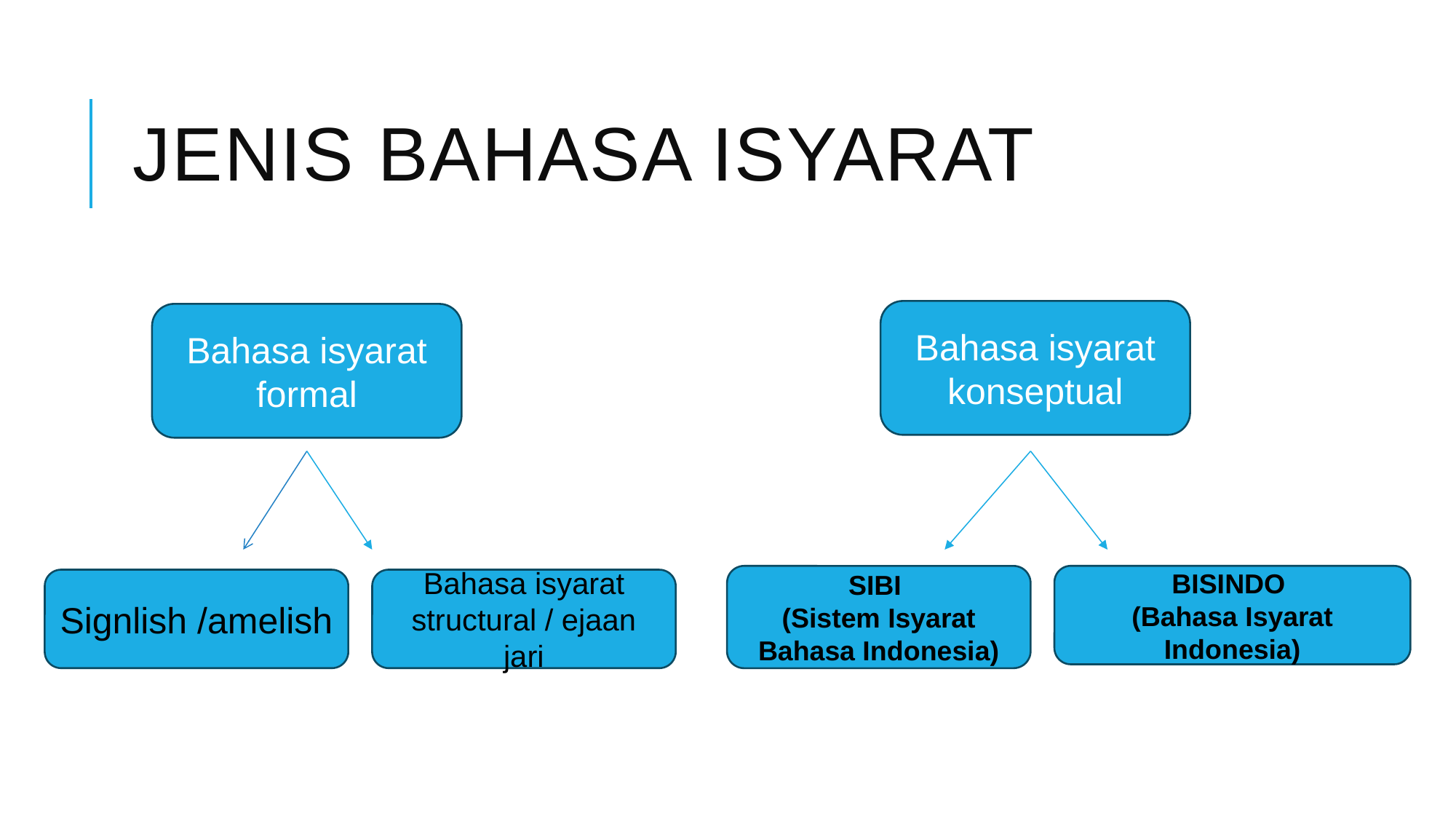

# Jenis Bahasa isyarat
Bahasa isyarat konseptual
Bahasa isyarat formal
SIBI
(Sistem Isyarat Bahasa Indonesia)
BISINDO
(Bahasa Isyarat Indonesia)
Signlish /amelish
Bahasa isyarat structural / ejaan jari